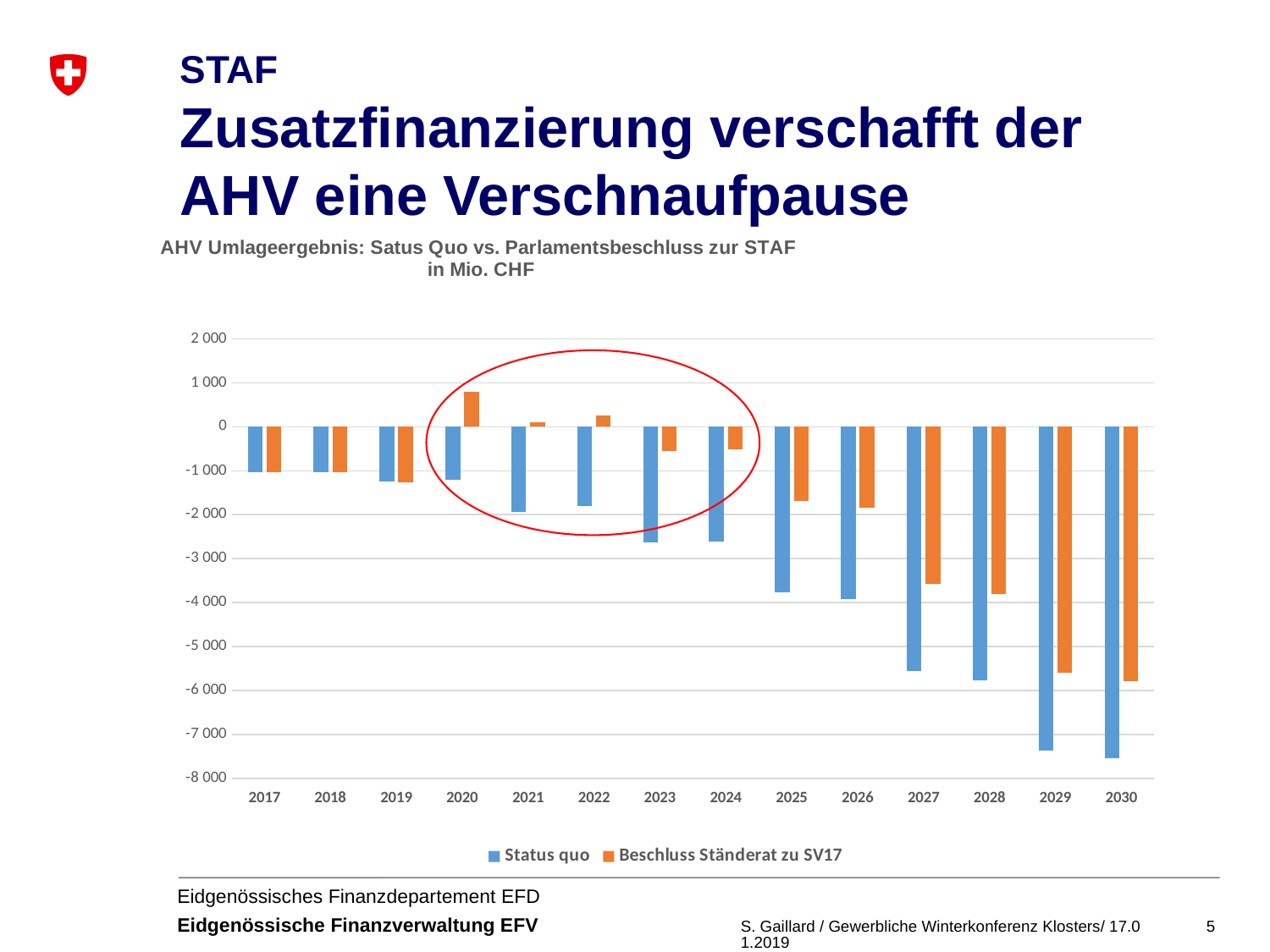

# STAF Zusatzfinanzierung verschafft der AHV eine Verschnaufpause

### Chart: AHV Umlageergebnis: Satus Quo vs. Parlamentsbeschluss zur STAF

in Mio. CHF

| Category | Status quo |  |
|---|---|---|
| 2017 | -1038.5171008600007 | -1038.5171008600007 |
| 2018 | -1029.9832638486175 | -1032.315794354355 |
| 2019 | -1244.00661215041 | -1255.2382798122712 |
| 2020 | -1202.2565822035442 | 803.4462583663483 |
| 2021 | -1930.9609985324014 | 110.6917576910019 |
| 2022 | -1810.3403492210357 | 256.03042474749753 |
| 2023 | -2628.0069814599956 | -552.6053010619125 |
| 2024 | -2617.0081961949822 | -508.6670052597275 |
| 2025 | -3767.5304388869718 | -1694.7659022134858 |
| 2026 | -3922.061607839189 | -1839.4983467212448 |
| 2027 | -5552.789170849715 | -3582.6263181894533 |
| 2028 | -5767.620989758431 | -3815.630715928749 |
| 2029 | -7377.3160400411325 | -5590.350855416512 |
| 2030 | -7545.99301854083 | -5795.230765960029 |
S. Gaillard / Gewerbliche Winterkonferenz Klosters/ 17.01.2019